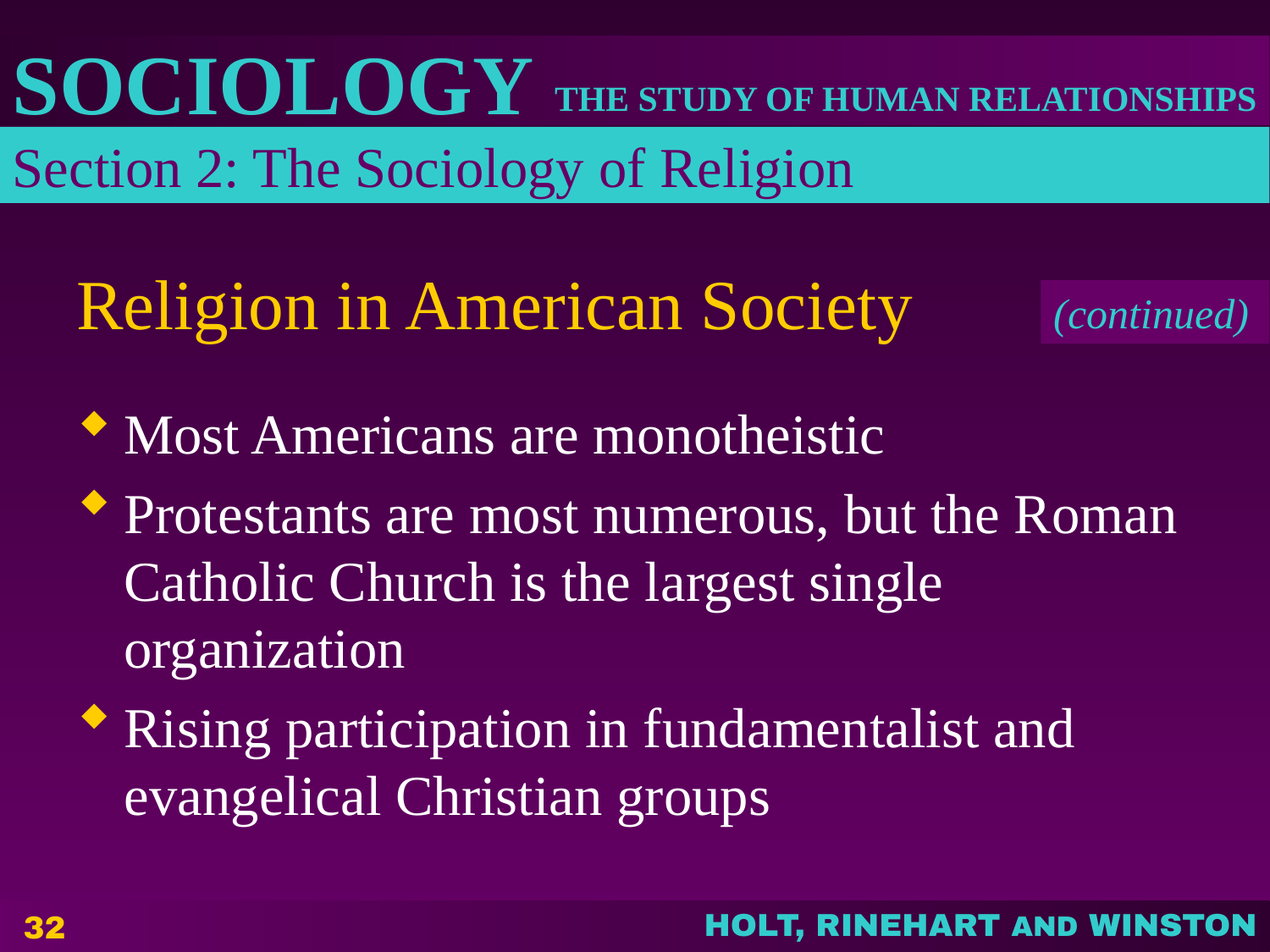

Section 2: The Sociology of Religion
# Religion in American Society
(continued)
Most Americans are monotheistic
Protestants are most numerous, but the Roman Catholic Church is the largest single organization
Rising participation in fundamentalist and evangelical Christian groups
32